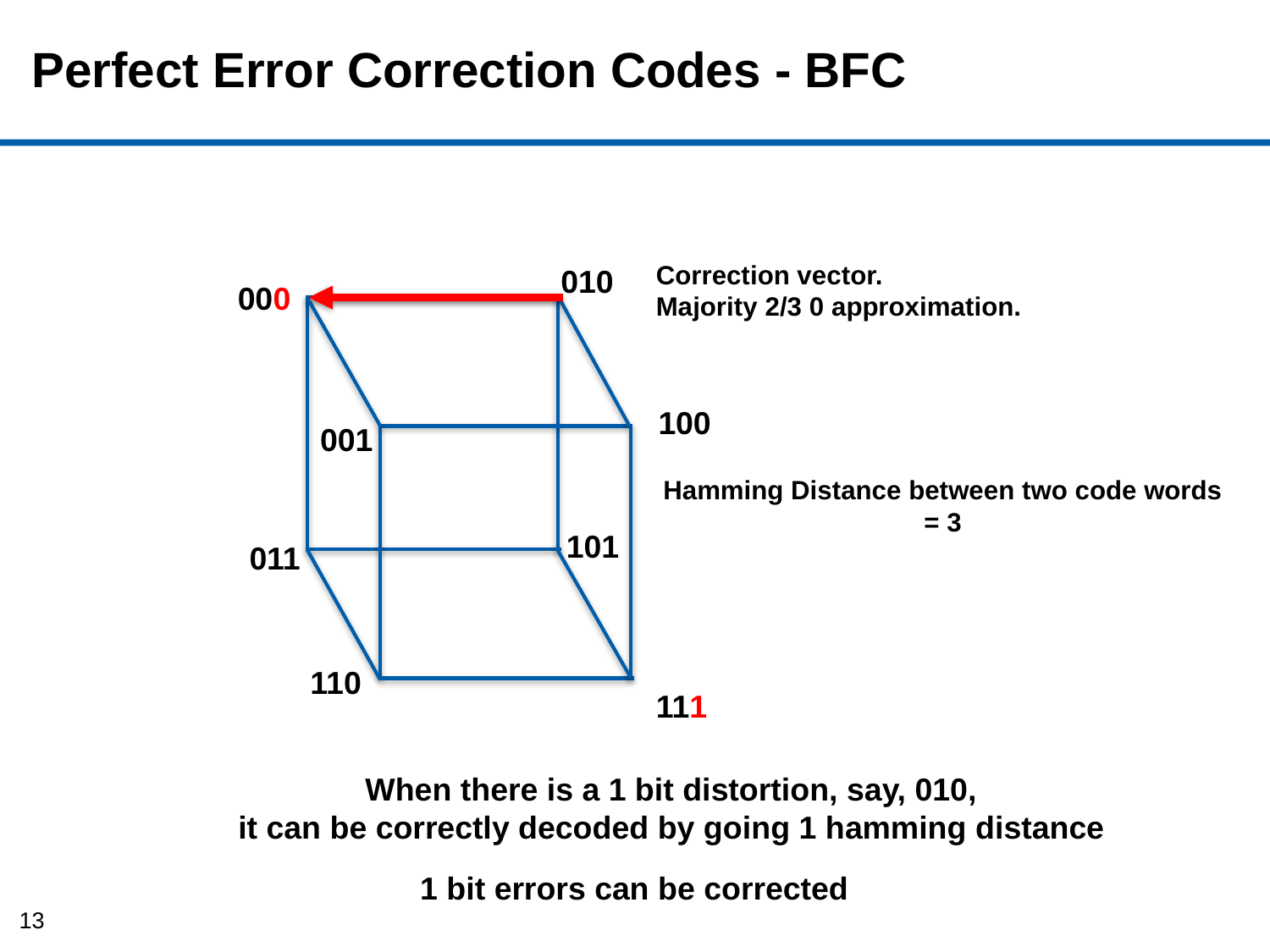

# Perfect Error Correction Codes - BFC

Correction vector.
Majority 2/3 0 approximation.
010
000
100
001
Hamming Distance between two code words = 3
101
011
110
111
When there is a 1 bit distortion, say, 010,
it can be correctly decoded by going 1 hamming distance
1 bit errors can be corrected
13